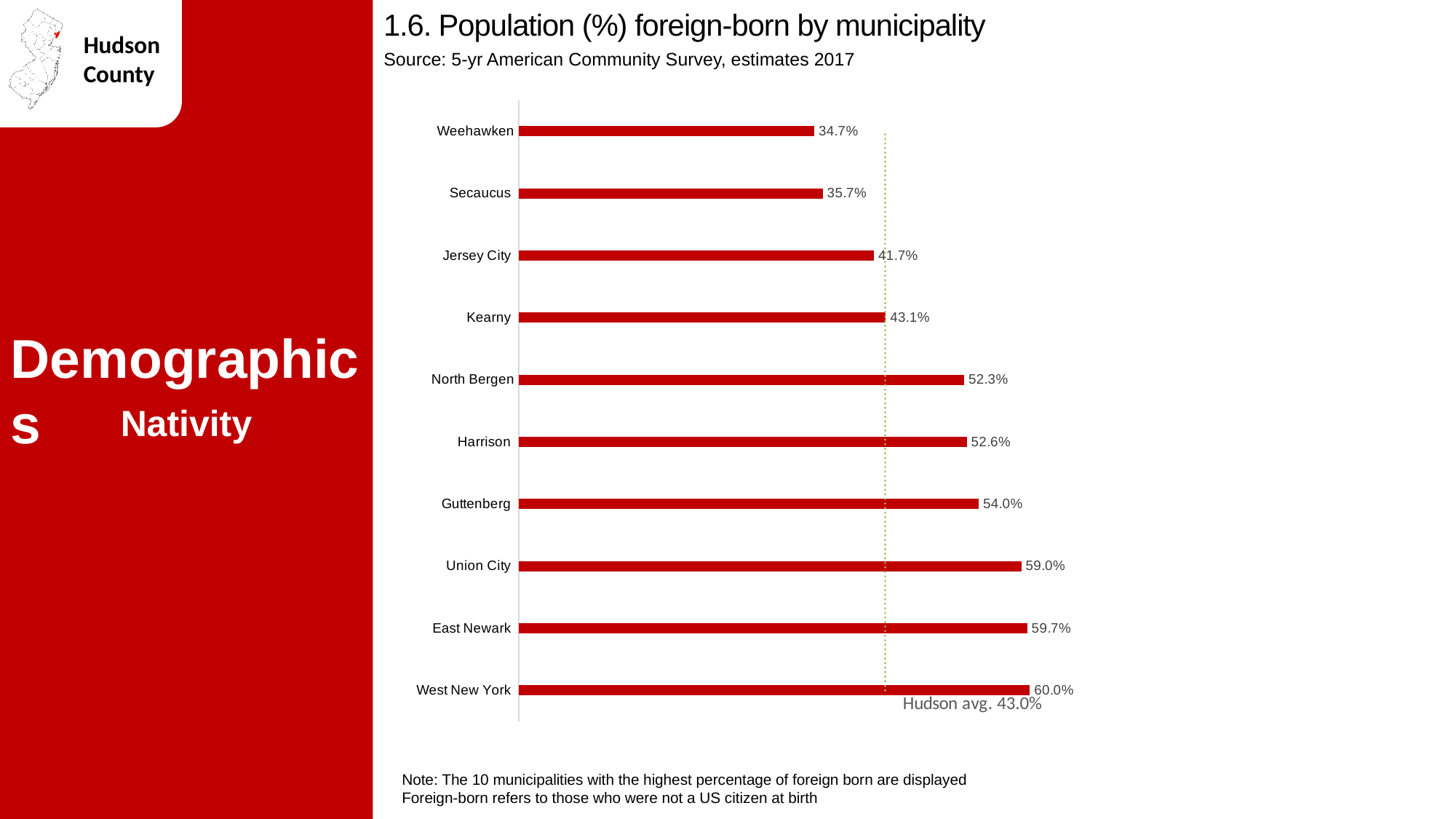

1.6. Population (%) foreign-born by municipality
Source: 5-yr American Community Survey, estimates 2017

### Chart

| Category | % Foreign Born | Hudson avg. 43.0% |
|---|---|---|
| West New York  | 0.6 | 0.43 |
| East Newark  | 0.597 | 0.43 |
| Union City  | 0.59 | 0.43 |
| Guttenberg  | 0.54 | 0.43 |
| Harrison  | 0.526 | 0.43 |
| North Bergen | 0.523 | 0.43 |
| Kearny  | 0.431 | 0.43 |
| Jersey City  | 0.417 | 0.43 |
| Secaucus  | 0.357 | 0.43 |
| Weehawken | 0.347 | 0.43 |
Demographics
Nativity
Note: The 10 municipalities with the highest percentage of foreign born are displayed
Foreign-born refers to those who were not a US citizen at birth